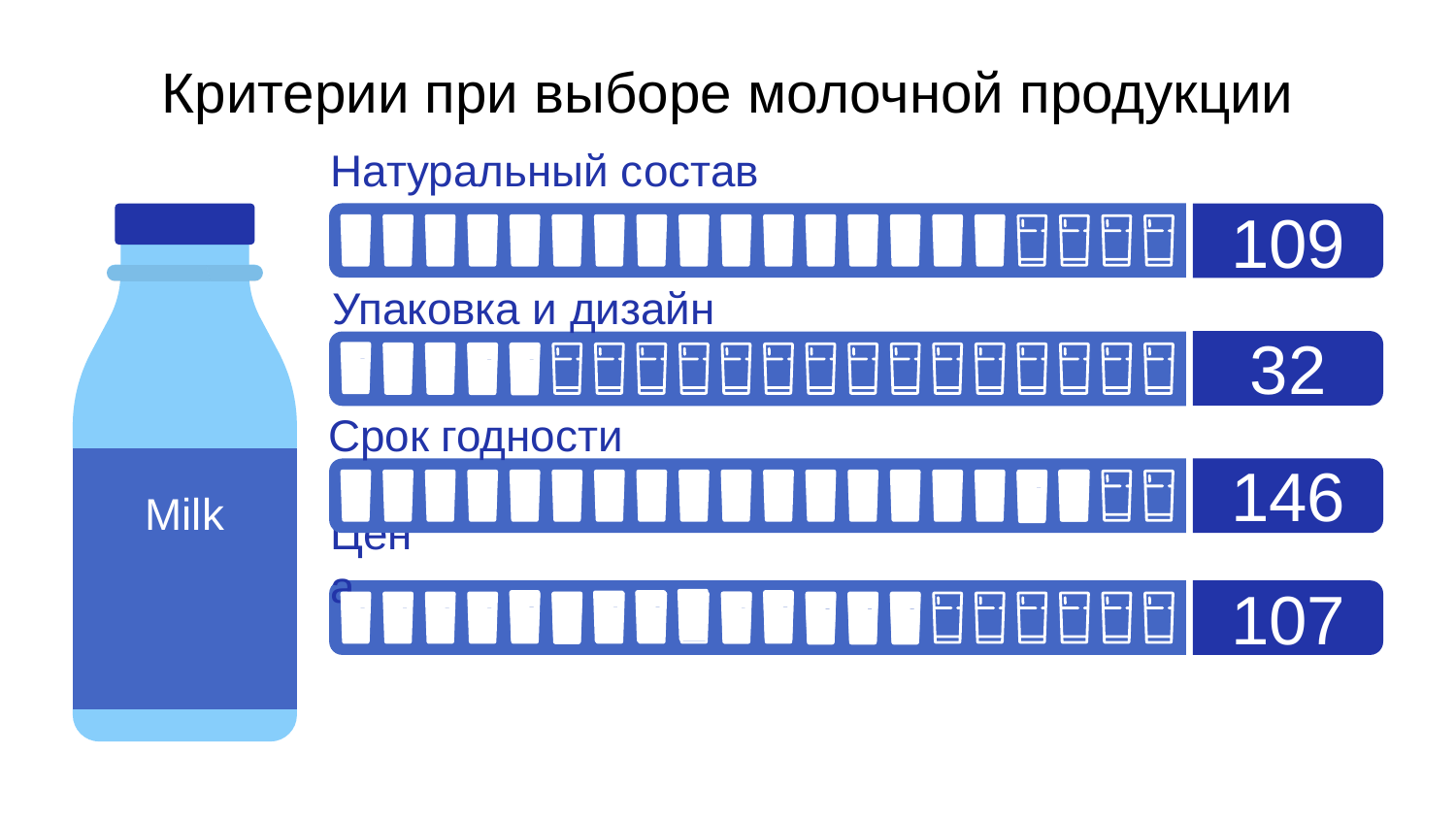

# Критерии при выборе молочной продукции

Натуральный состав

109
Упаковка и дизайн

32

Срок годности

146

Milk
Цена

107